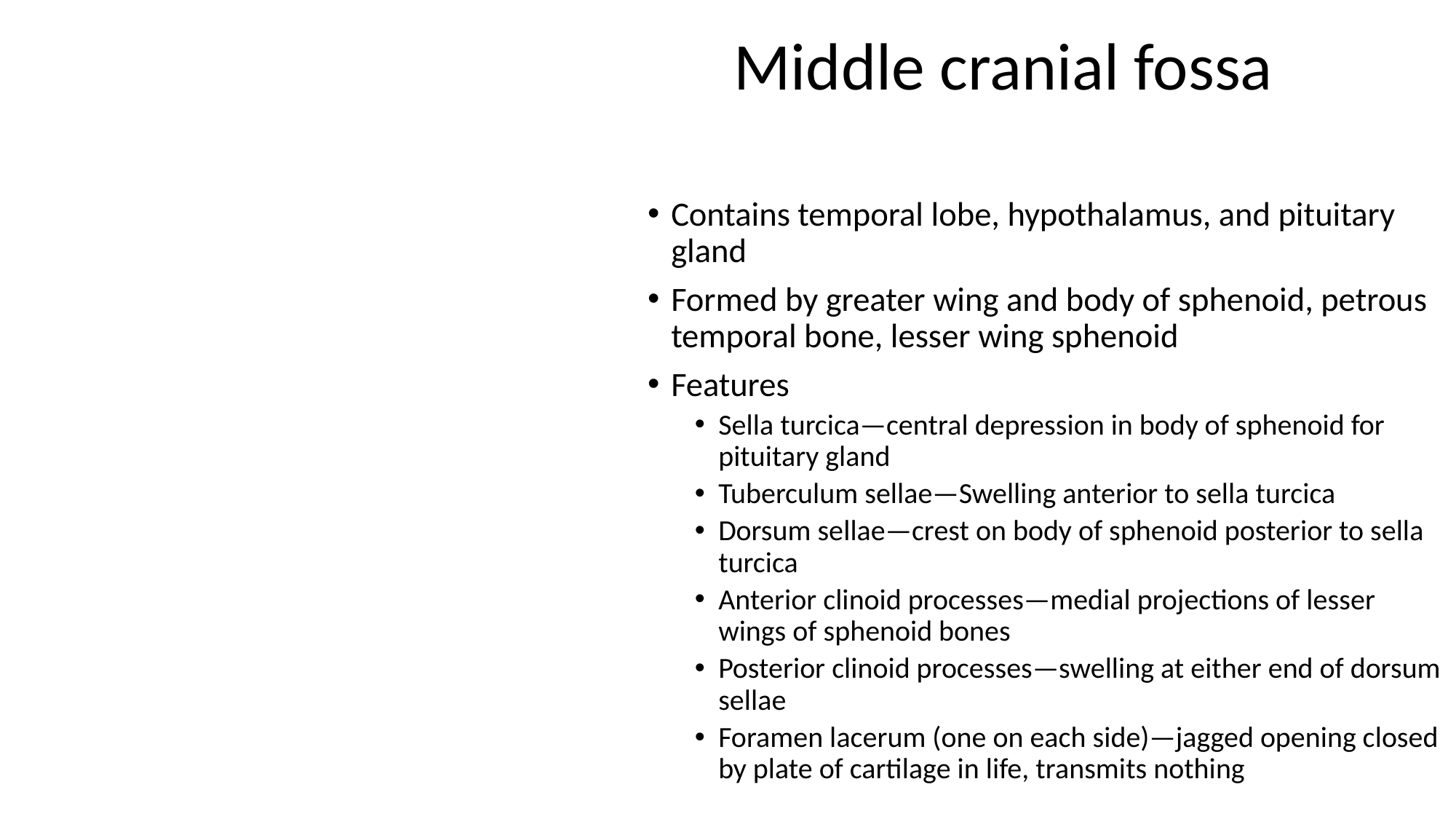

# Middle cranial fossa
Contains temporal lobe, hypothalamus, and pituitary gland
Formed by greater wing and body of sphenoid, petrous temporal bone, lesser wing sphenoid
Features
Sella turcica—central depression in body of sphenoid for pituitary gland
Tuberculum sellae—Swelling anterior to sella turcica
Dorsum sellae—crest on body of sphenoid posterior to sella turcica
Anterior clinoid processes—medial projections of lesser wings of sphenoid bones
Posterior clinoid processes—swelling at either end of dorsum sellae
Foramen lacerum (one on each side)—jagged opening closed by plate of cartilage in life, transmits nothing